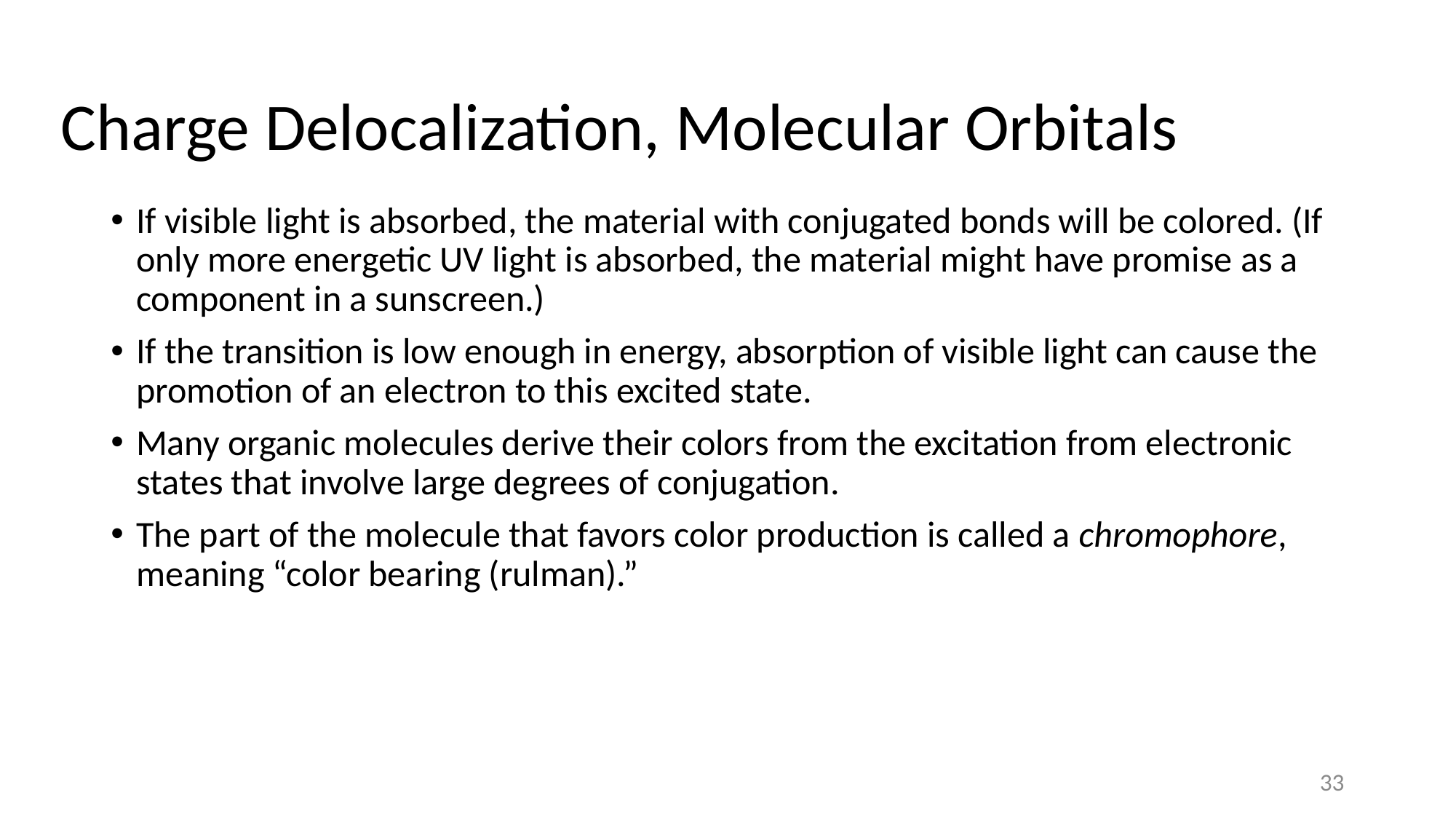

# Charge Delocalization, Molecular Orbitals
If visible light is absorbed, the material with conjugated bonds will be colored. (If only more energetic UV light is absorbed, the material might have promise as a component in a sunscreen.)
If the transition is low enough in energy, absorption of visible light can cause the promotion of an electron to this excited state.
Many organic molecules derive their colors from the excitation from electronic states that involve large degrees of conjugation.
The part of the molecule that favors color production is called a chromophore, meaning “color bearing (rulman).”
33